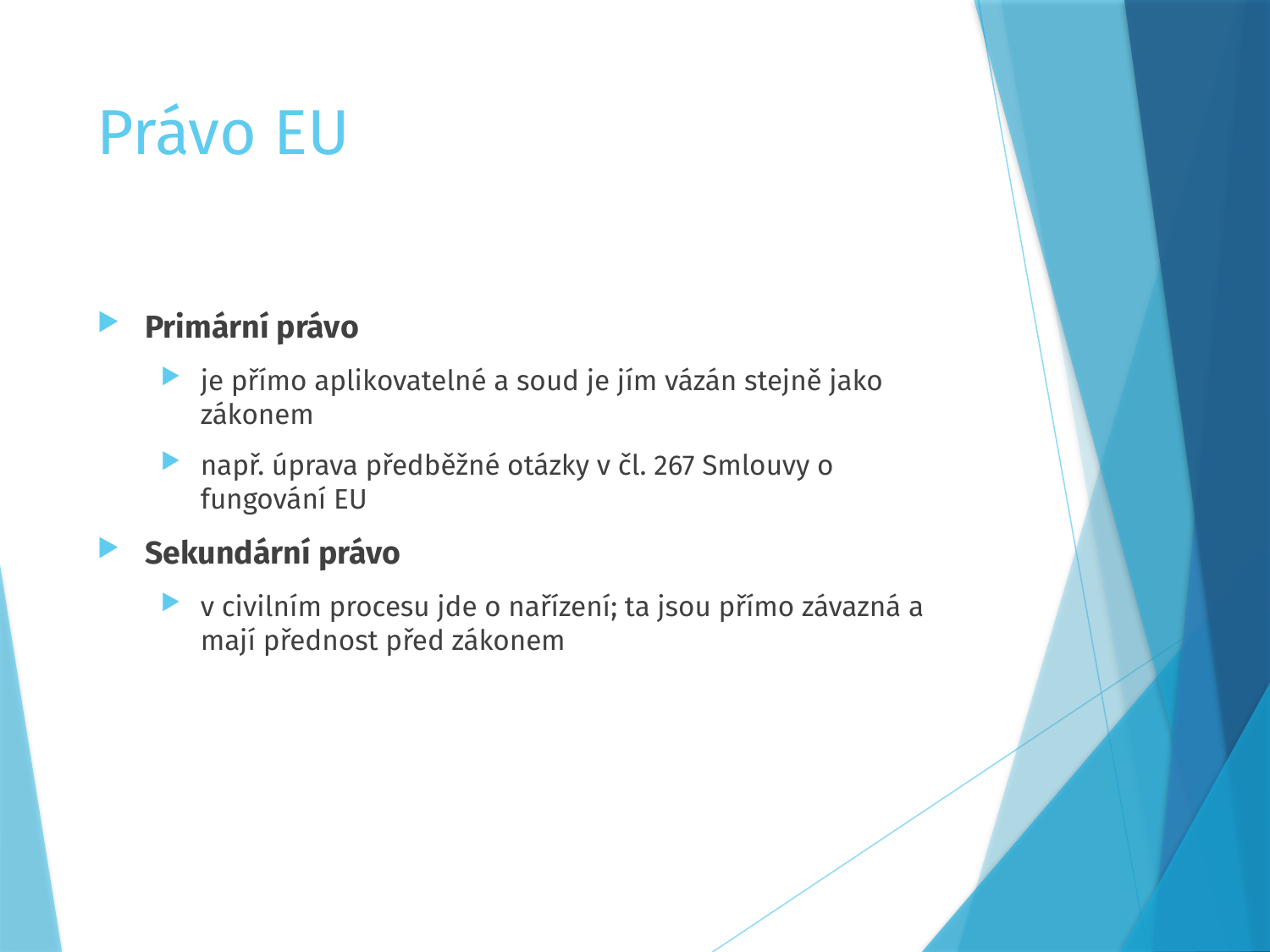

# Právo EU
Primární právo
je přímo aplikovatelné a soud je jím vázán stejně jako zákonem
např. úprava předběžné otázky v čl. 267 Smlouvy o fungování EU
Sekundární právo
v civilním procesu jde o nařízení; ta jsou přímo závazná a mají přednost před zákonem